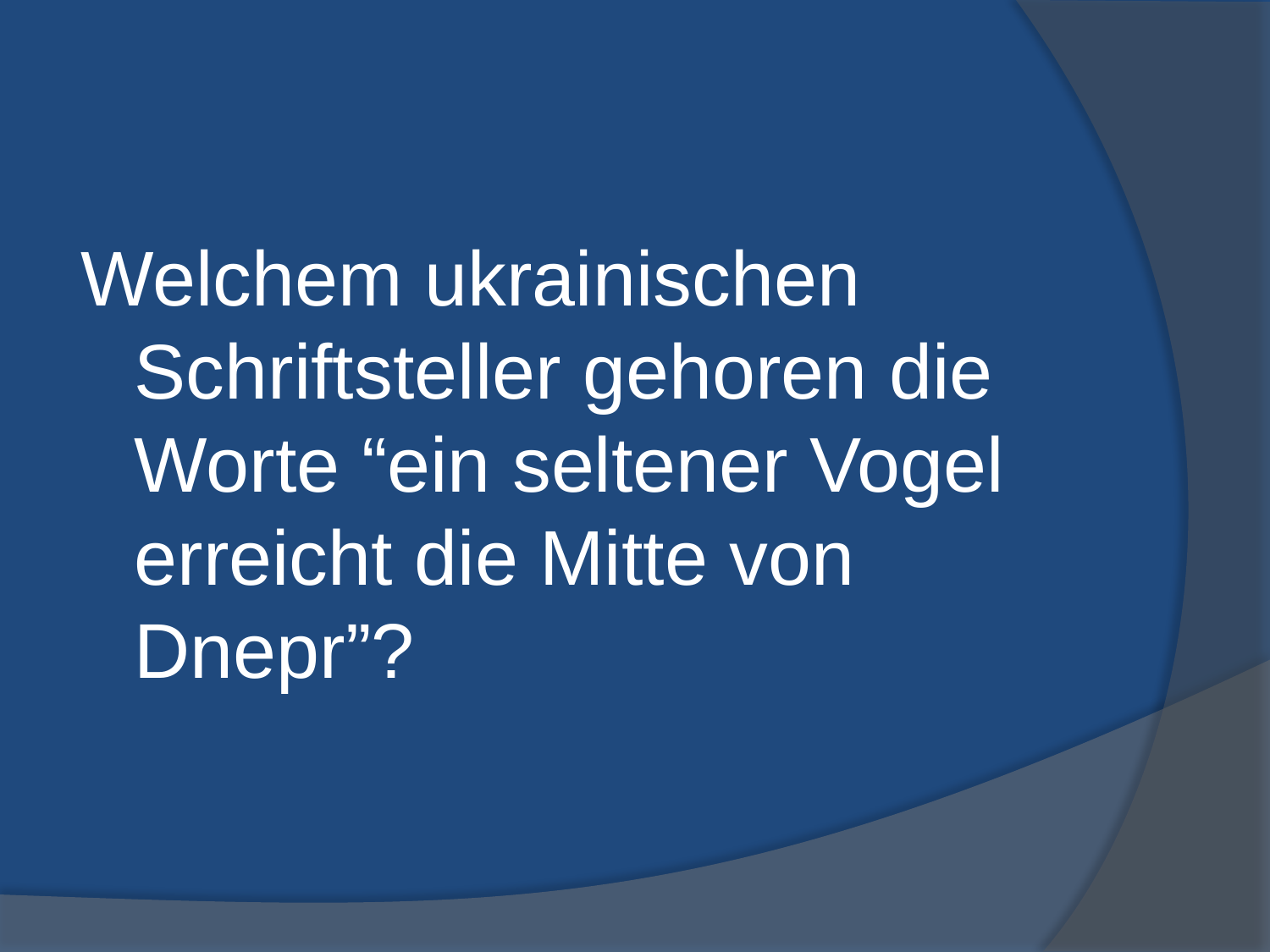

#
Welchem ukrainischen Schriftsteller gehoren die Worte “ein seltener Vogel erreicht die Mitte von Dnepr”?